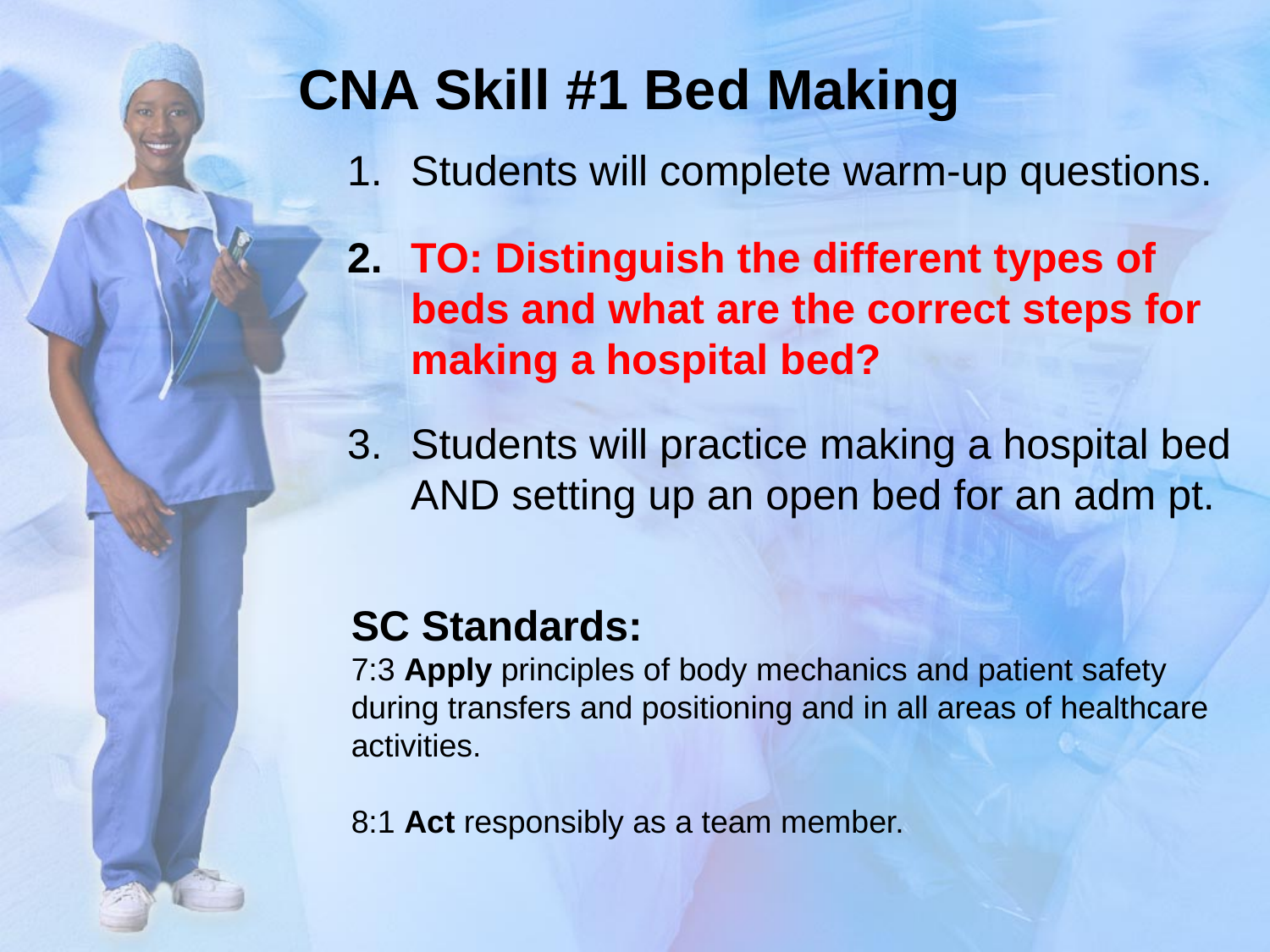

# CNA Skill #1 Bed Making
Students will complete warm-up questions.

TO: Distinguish the different types of beds and what are the correct steps for making a hospital bed?

Students will practice making a hospital bed AND setting up an open bed for an adm pt.
SC Standards:
7:3 Apply principles of body mechanics and patient safety during transfers and positioning and in all areas of healthcare activities.

8:1 Act responsibly as a team member.